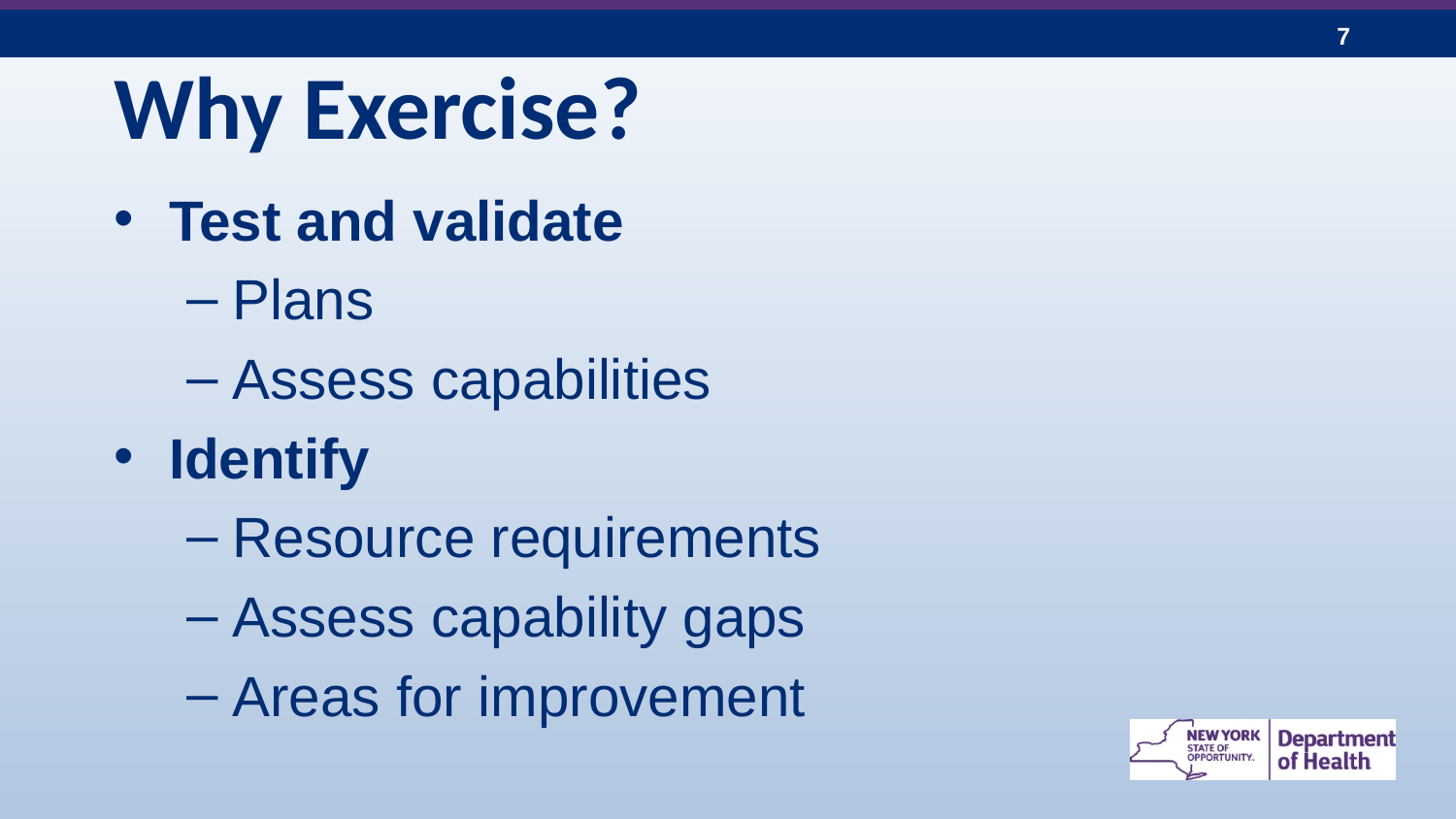

# Why Exercise?
Test and validate
Plans
Assess capabilities
Identify
Resource requirements
Assess capability gaps
Areas for improvement